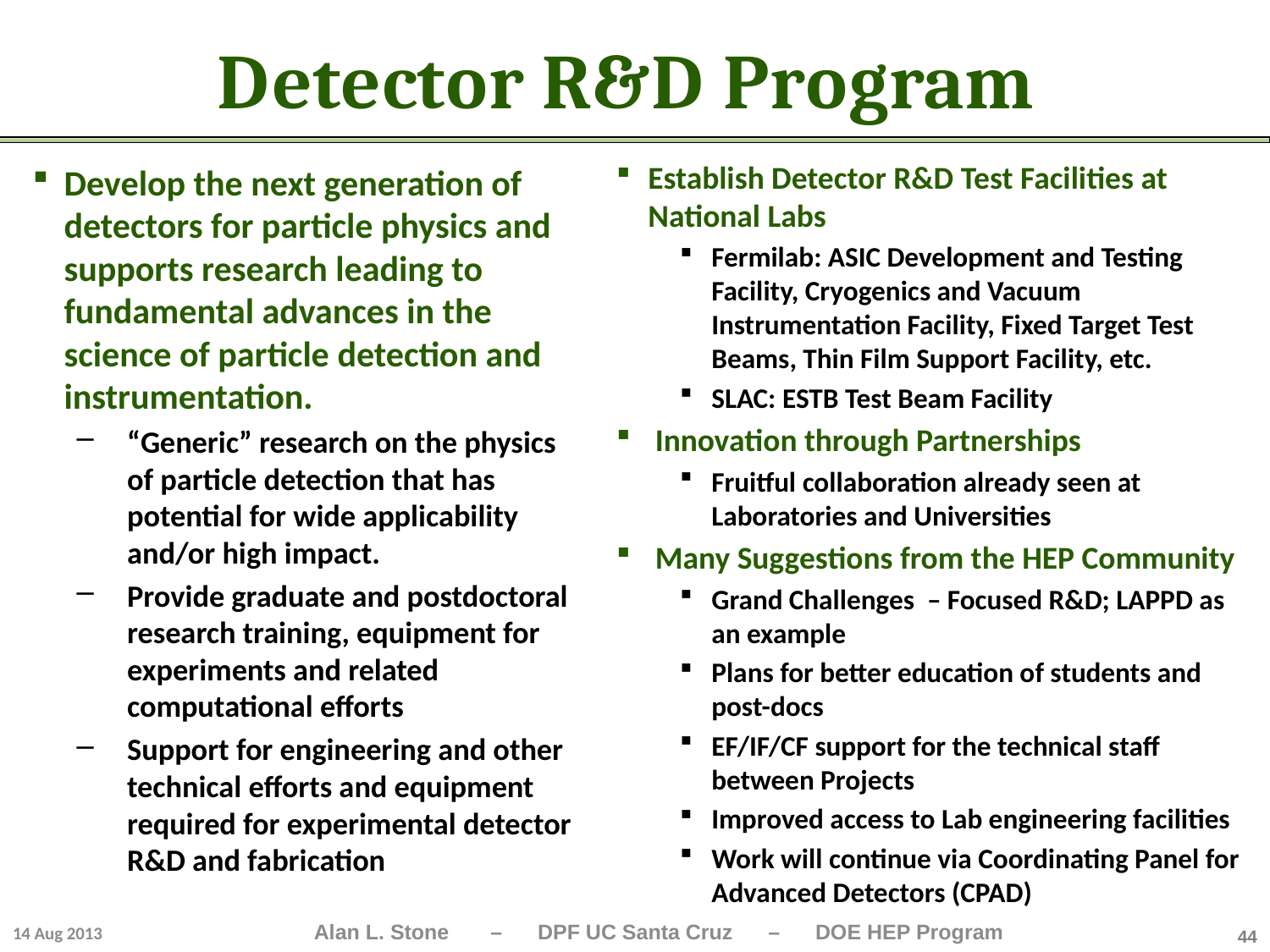

# Detector R&D Program
Establish Detector R&D Test Facilities at National Labs
Fermilab: ASIC Development and Testing Facility, Cryogenics and Vacuum Instrumentation Facility, Fixed Target Test Beams, Thin Film Support Facility, etc.
SLAC: ESTB Test Beam Facility
 Innovation through Partnerships
Fruitful collaboration already seen at Laboratories and Universities
 Many Suggestions from the HEP Community
Grand Challenges  – Focused R&D; LAPPD as an example
Plans for better education of students and post-docs
EF/IF/CF support for the technical staff between Projects
Improved access to Lab engineering facilities
Work will continue via Coordinating Panel for Advanced Detectors (CPAD)

Develop the next generation of detectors for particle physics and supports research leading to fundamental advances in the science of particle detection and instrumentation.
“Generic” research on the physics of particle detection that has potential for wide applicability and/or high impact.
Provide graduate and postdoctoral research training, equipment for experiments and related computational efforts
Support for engineering and other technical efforts and equipment required for experimental detector R&D and fabrication

14 Aug 2013